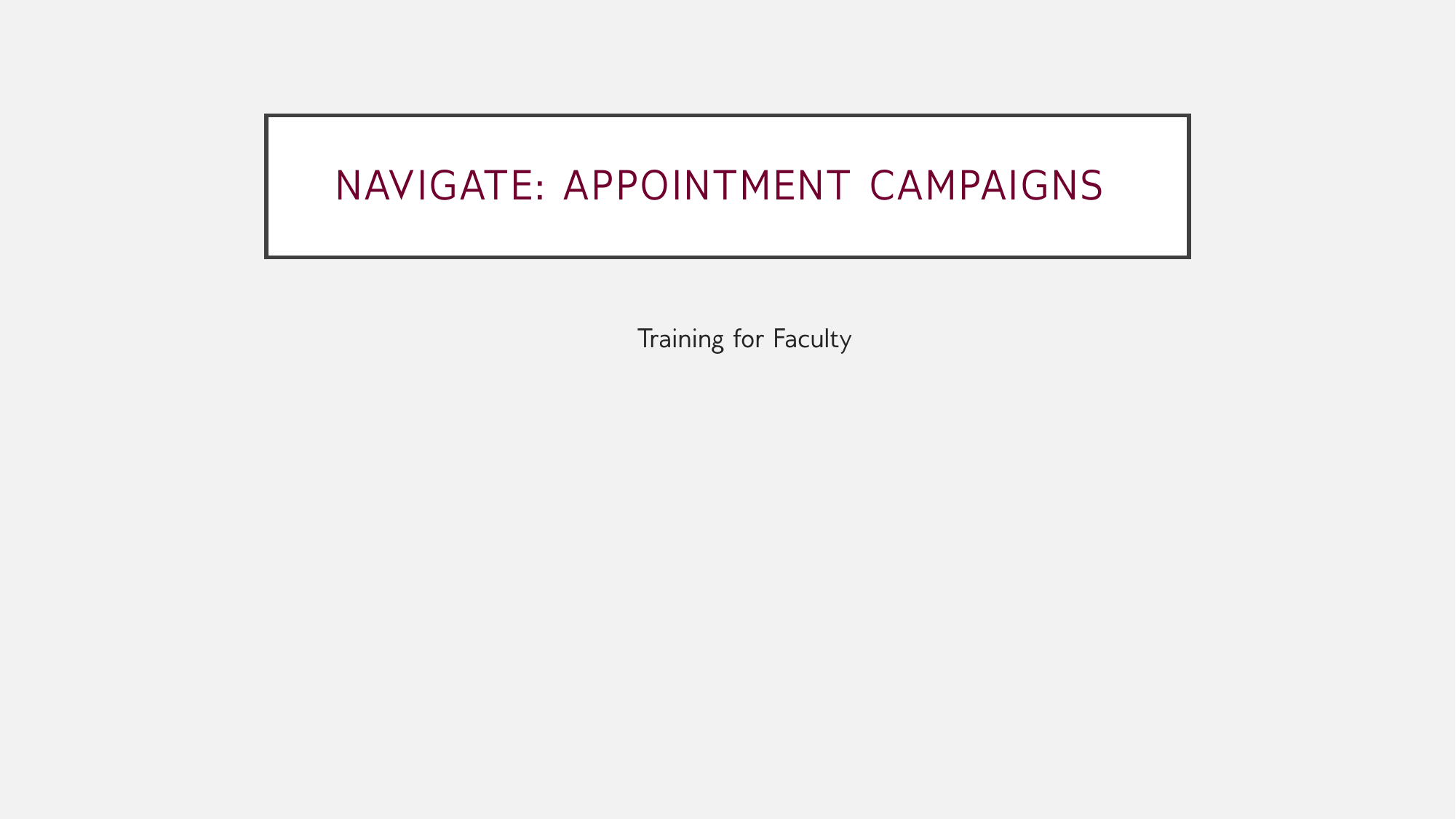

# Navigate: Appointment Campaigns
                                            Training for Faculty